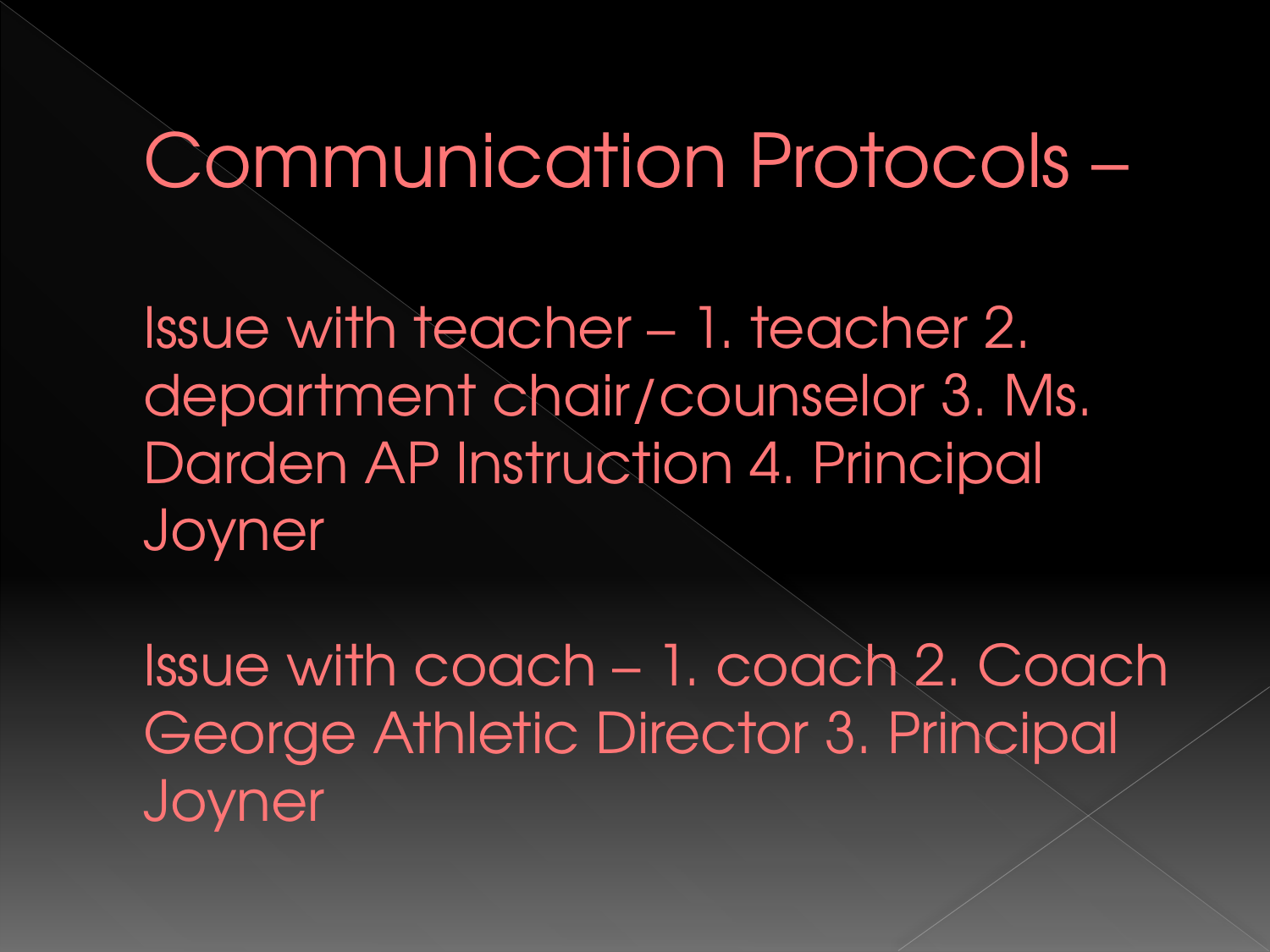

# Communication Protocols – Issue with teacher – 1. teacher 2. department chair/counselor 3. Ms. Darden AP Instruction 4. Principal Joyner Issue with coach – 1. coach 2. Coach George Athletic Director 3. Principal Joyner